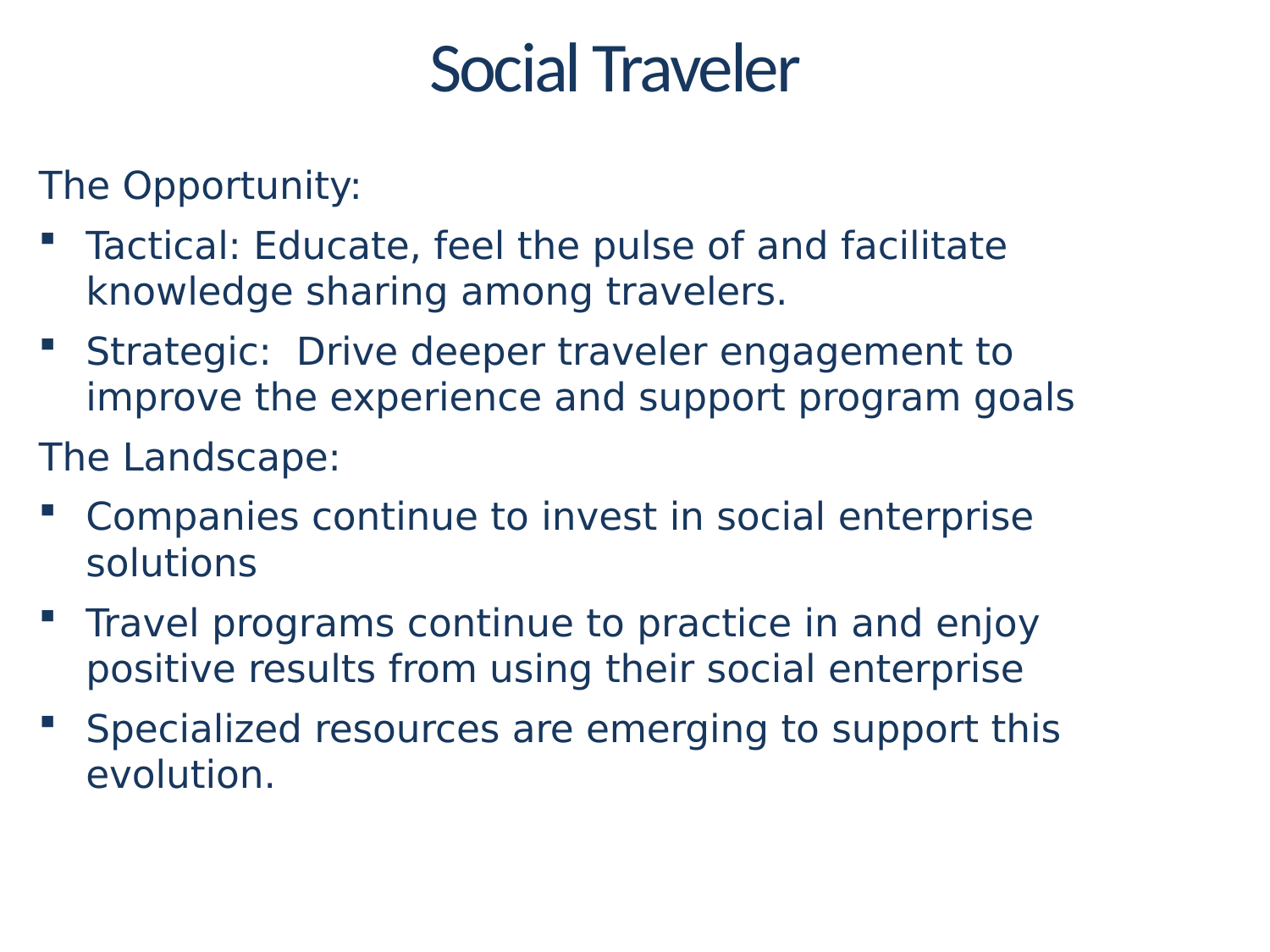

# Social Traveler
The Opportunity:
Tactical: Educate, feel the pulse of and facilitate knowledge sharing among travelers.
Strategic:  Drive deeper traveler engagement to improve the experience and support program goals
The Landscape:
Companies continue to invest in social enterprise solutions
Travel programs continue to practice in and enjoy positive results from using their social enterprise
Specialized resources are emerging to support this evolution.